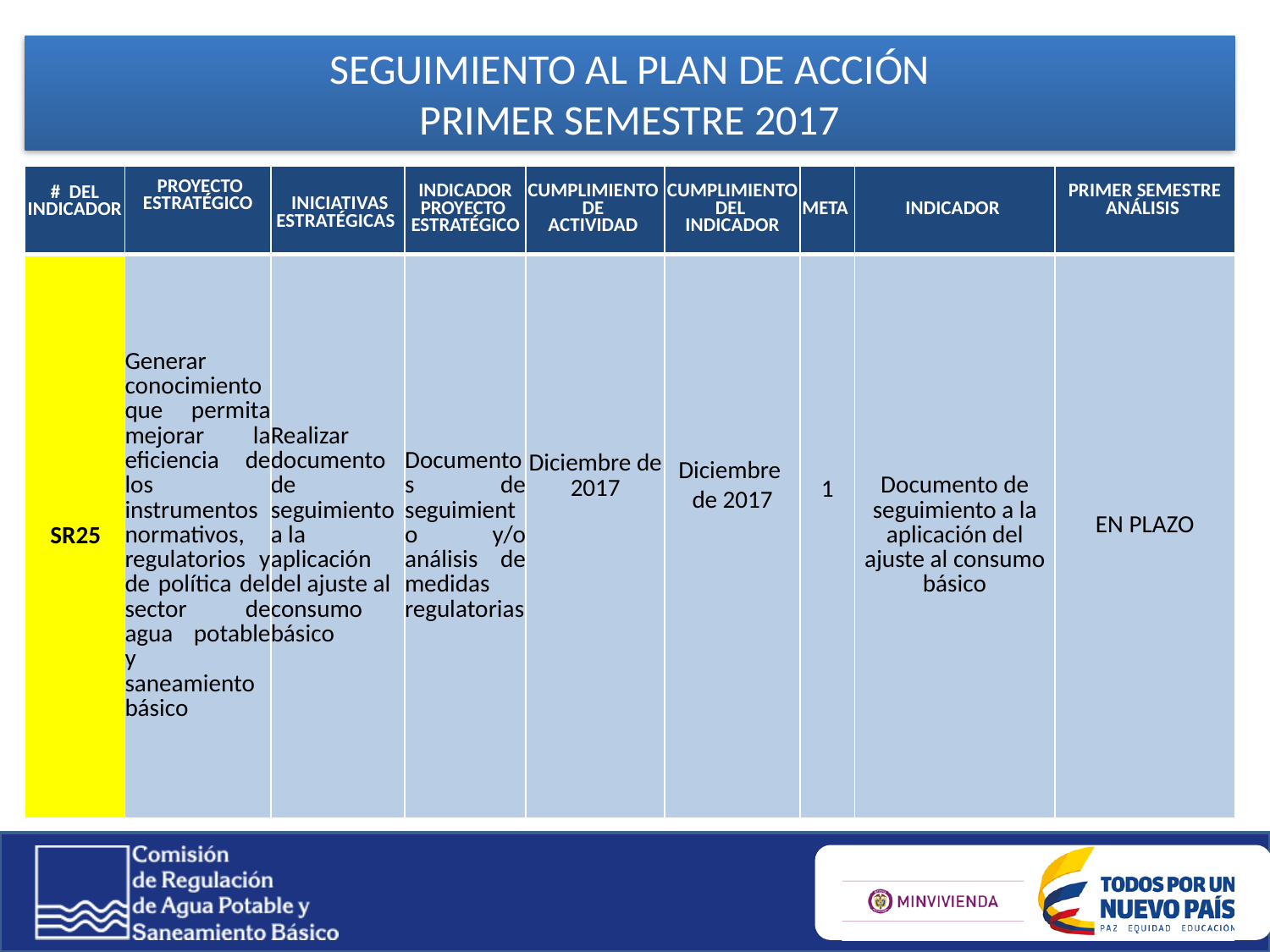

SEGUIMIENTO AL PLAN DE ACCIÓN
PRIMER SEMESTRE 2017
| # DEL INDICADOR | PROYECTO ESTRATÉGICO | INICIATIVAS ESTRATÉGICAS | INDICADOR PROYECTO ESTRATÉGICO | CUMPLIMIENTO DE ACTIVIDAD | CUMPLIMIENTO DEL INDICADOR | META | INDICADOR | PRIMER SEMESTRE ANÁLISIS |
| --- | --- | --- | --- | --- | --- | --- | --- | --- |
| SR25 | Generar conocimiento que permita mejorar la eficiencia de los instrumentos normativos, regulatorios y de política del sector de agua potable y saneamiento básico | Realizar documento de seguimiento a la aplicación del ajuste al consumo básico | Documentos de seguimiento y/o análisis de medidas regulatorias | Diciembre de 2017 | Diciembre de 2017 | 1 | Documento de seguimiento a la aplicación del ajuste al consumo básico | EN PLAZO |